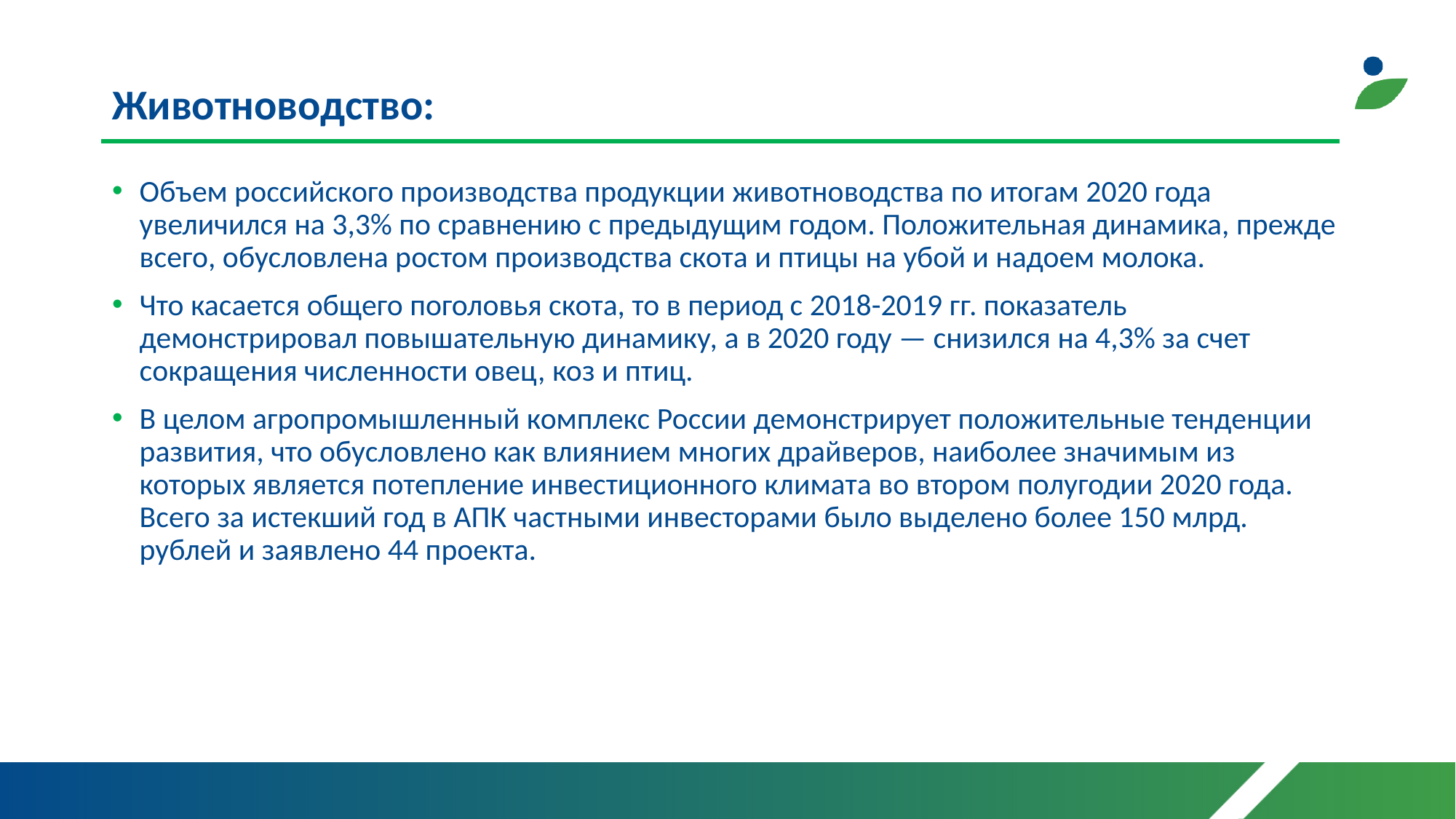

# Животноводство:
Объем российского производства продукции животноводства по итогам 2020 года увеличился на 3,3% по сравнению с предыдущим годом. Положительная динамика, прежде всего, обусловлена ростом производства скота и птицы на убой и надоем молока.
Что касается общего поголовья скота, то в период с 2018-2019 гг. показатель демонстрировал повышательную динамику, а в 2020 году — снизился на 4,3% за счет сокращения численности овец, коз и птиц.
В целом агропромышленный комплекс России демонстрирует положительные тенденции развития, что обусловлено как влиянием многих драйверов, наиболее значимым из которых является потепление инвестиционного климата во втором полугодии 2020 года. Всего за истекший год в АПК частными инвесторами было выделено более 150 млрд. рублей и заявлено 44 проекта.